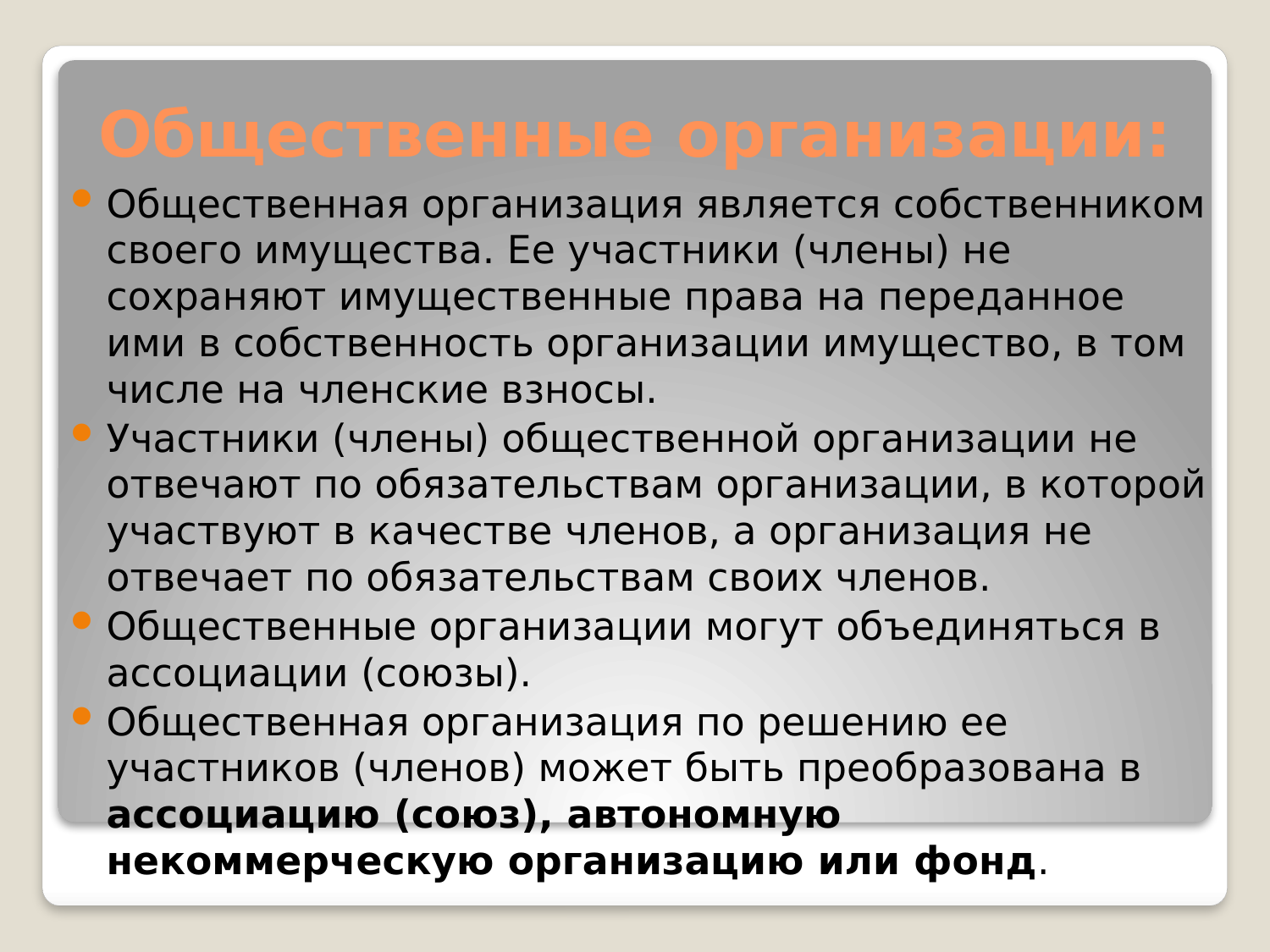

Общественные организации:
Общественная организация является собственником своего имущества. Ее участники (члены) не сохраняют имущественные права на переданное ими в собственность организации имущество, в том числе на членские взносы.
Участники (члены) общественной организации не отвечают по обязательствам организации, в которой участвуют в качестве членов, а организация не отвечает по обязательствам своих членов.
Общественные организации могут объединяться в ассоциации (союзы).
Общественная организация по решению ее участников (членов) может быть преобразована в ассоциацию (союз), автономную некоммерческую организацию или фонд.